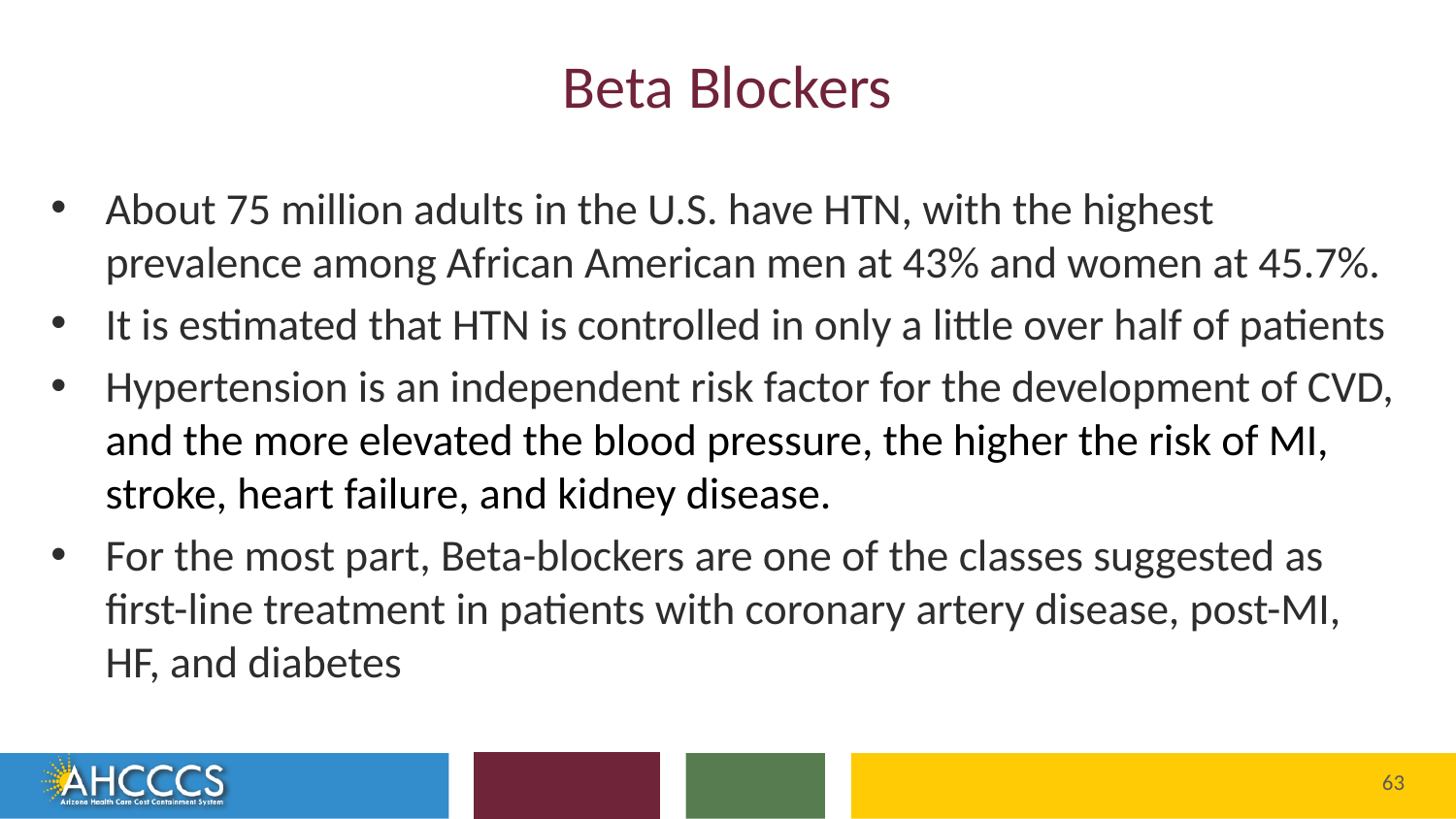

# Beta Blockers
About 75 million adults in the U.S. have HTN, with the highest prevalence among African American men at 43% and women at 45.7%.
It is estimated that HTN is controlled in only a little over half of patients
Hypertension is an independent risk factor for the development of CVD, and the more elevated the blood pressure, the higher the risk of MI, stroke, heart failure, and kidney disease.
For the most part, Beta-blockers are one of the classes suggested as first-line treatment in patients with coronary artery disease, post-MI, HF, and diabetes